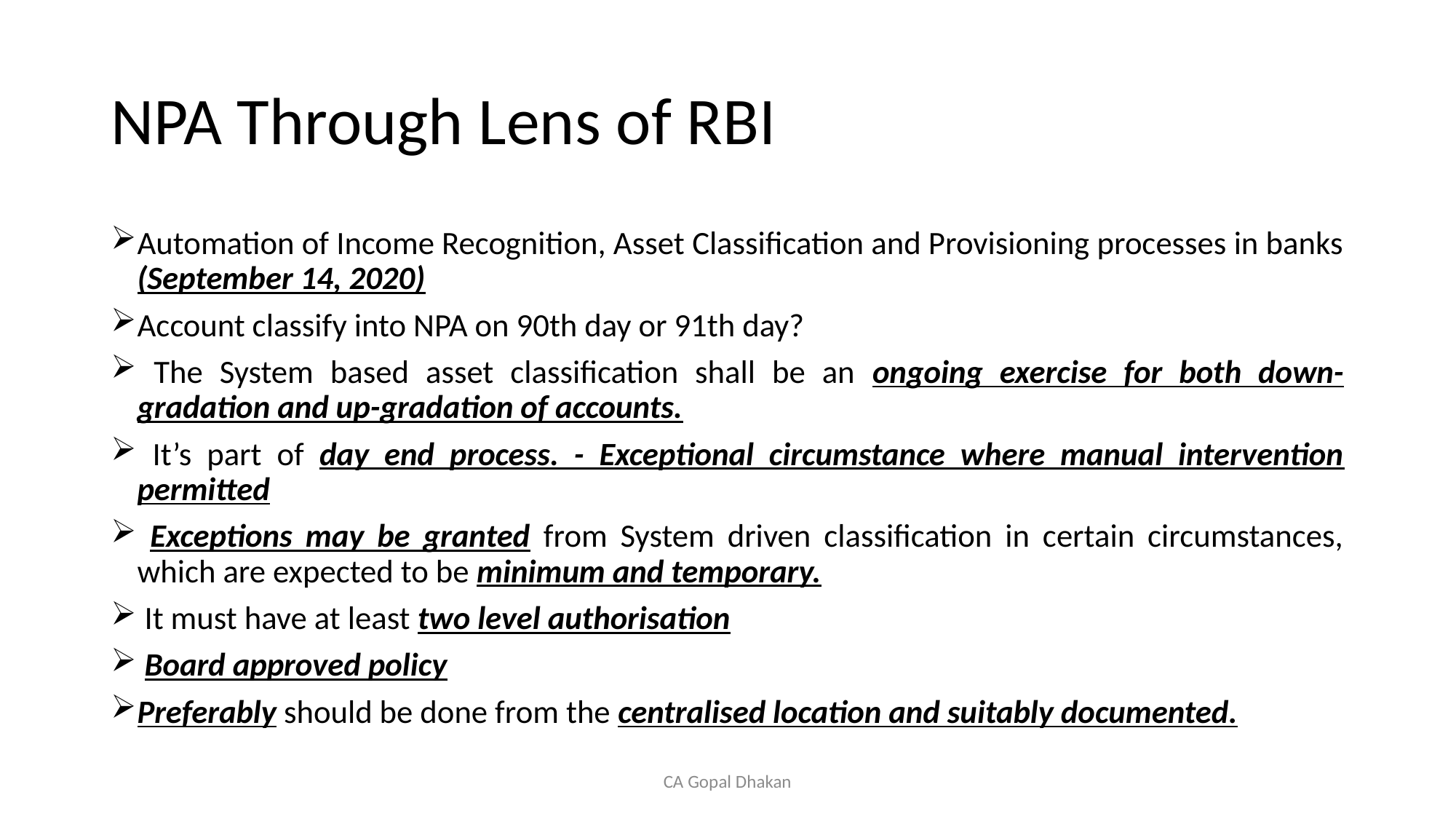

# NPA Through Lens of RBI
Automation of Income Recognition, Asset Classification and Provisioning processes in banks (September 14, 2020)
Account classify into NPA on 90th day or 91th day?
 The System based asset classification shall be an ongoing exercise for both down-gradation and up-gradation of accounts.
 It’s part of day end process. - Exceptional circumstance where manual intervention permitted
 Exceptions may be granted from System driven classification in certain circumstances, which are expected to be minimum and temporary.
 It must have at least two level authorisation
 Board approved policy
Preferably should be done from the centralised location and suitably documented.

CA Gopal Dhakan